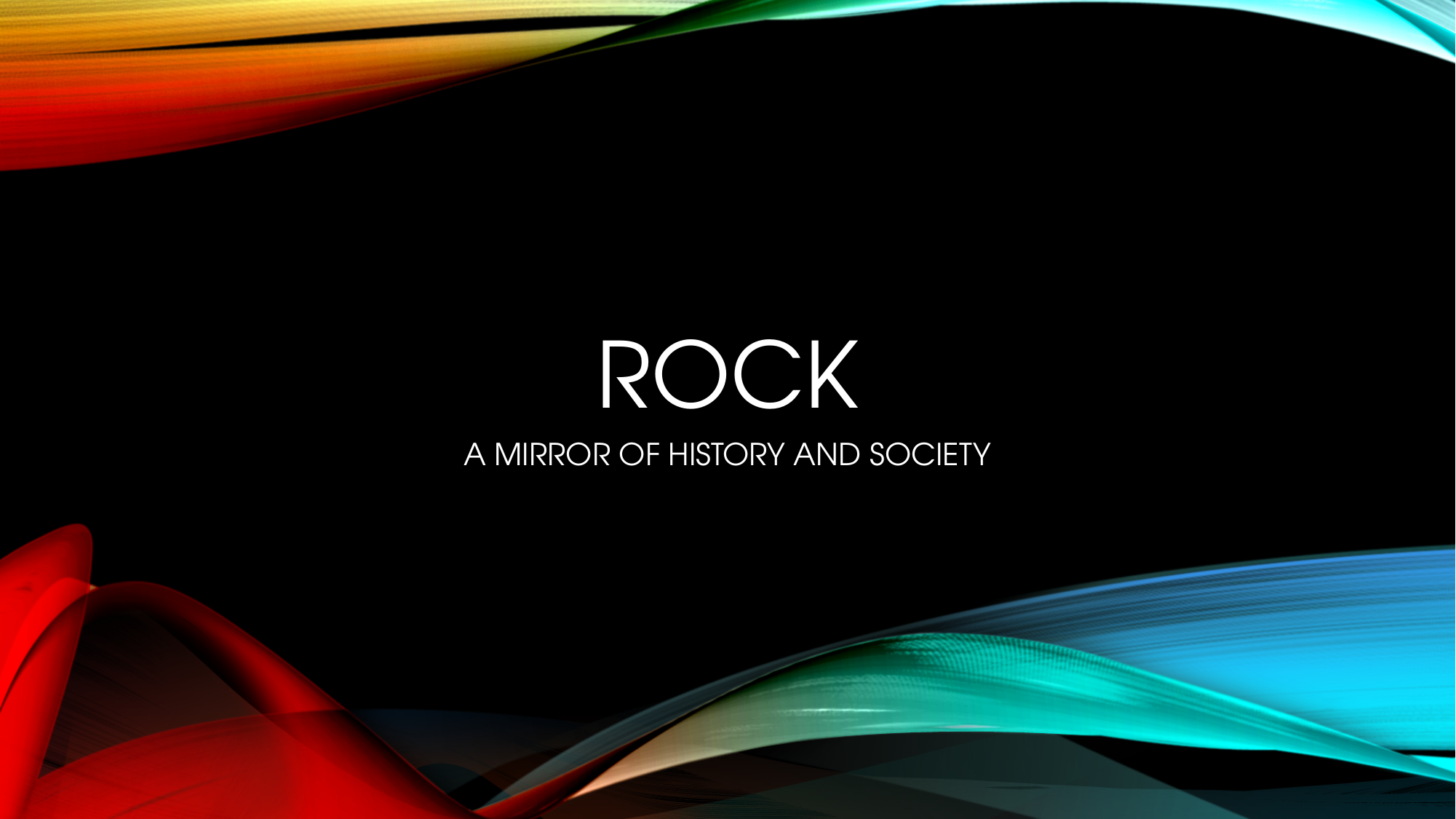

# ROCK
A MIRROR OF HISTORY AND SOCIETY